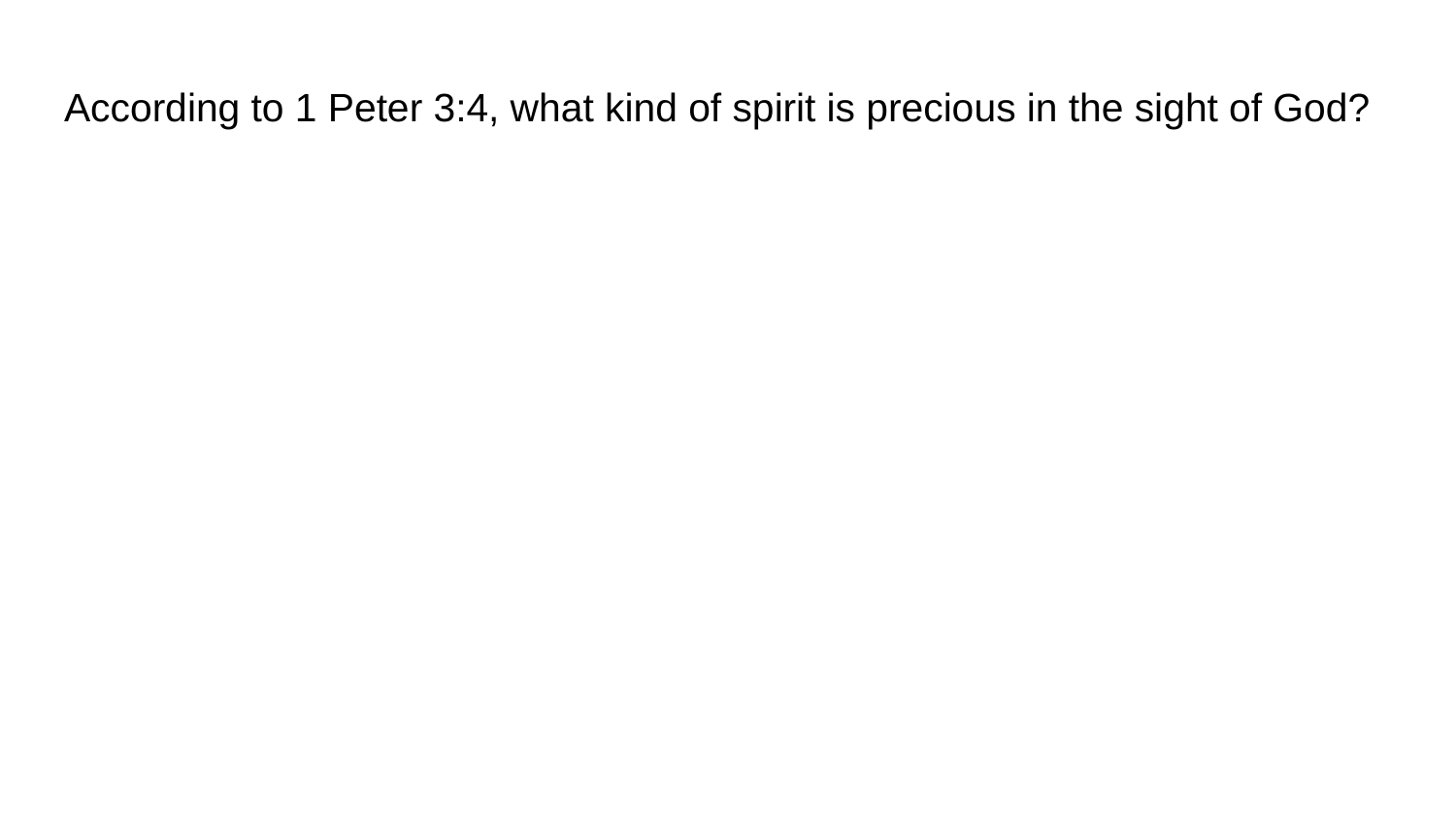

# According to 1 Peter 3:4, what kind of spirit is precious in the sight of God?